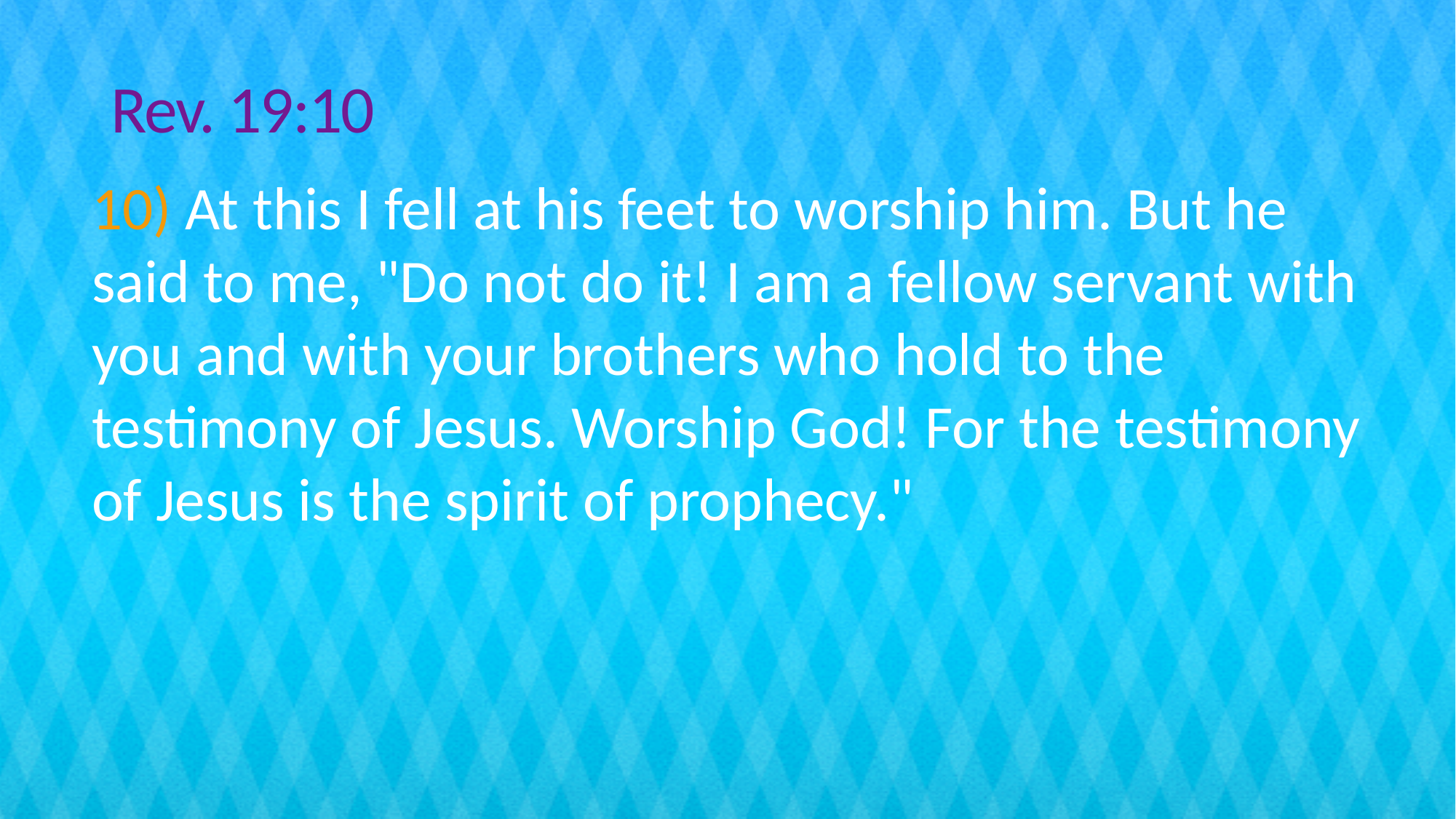

# Rev. 19:10
10) At this I fell at his feet to worship him. But he said to me, "Do not do it! I am a fellow servant with you and with your brothers who hold to the testimony of Jesus. Worship God! For the testimony of Jesus is the spirit of prophecy."